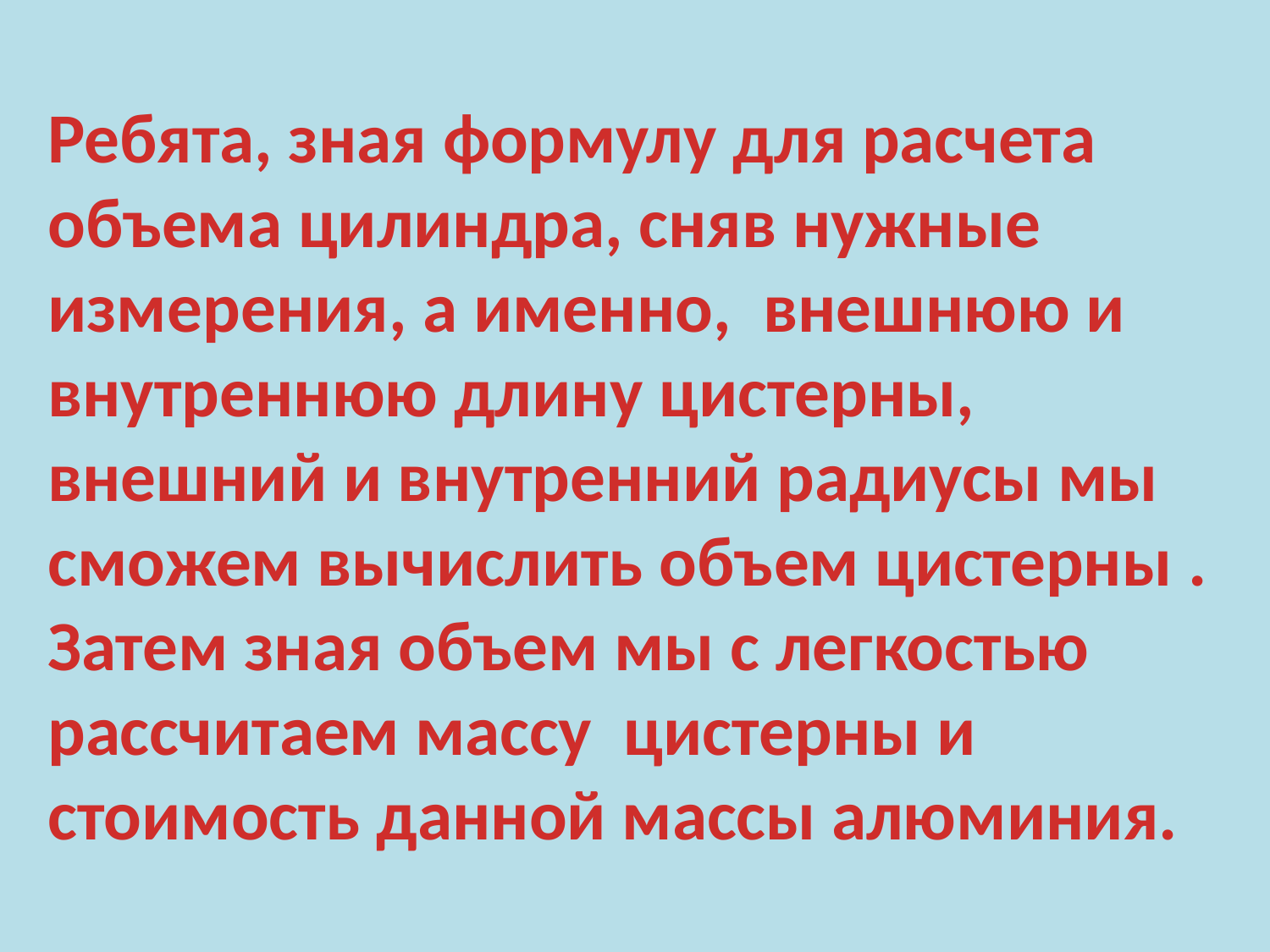

Ребята, зная формулу для расчета объема цилиндра, сняв нужные   измерения, а именно,  внешнюю и внутреннюю длину цистерны,  внешний и внутренний радиусы мы сможем вычислить объем цистерны . Затем зная объем мы с легкостью рассчитаем массу  цистерны и стоимость данной массы алюминия.